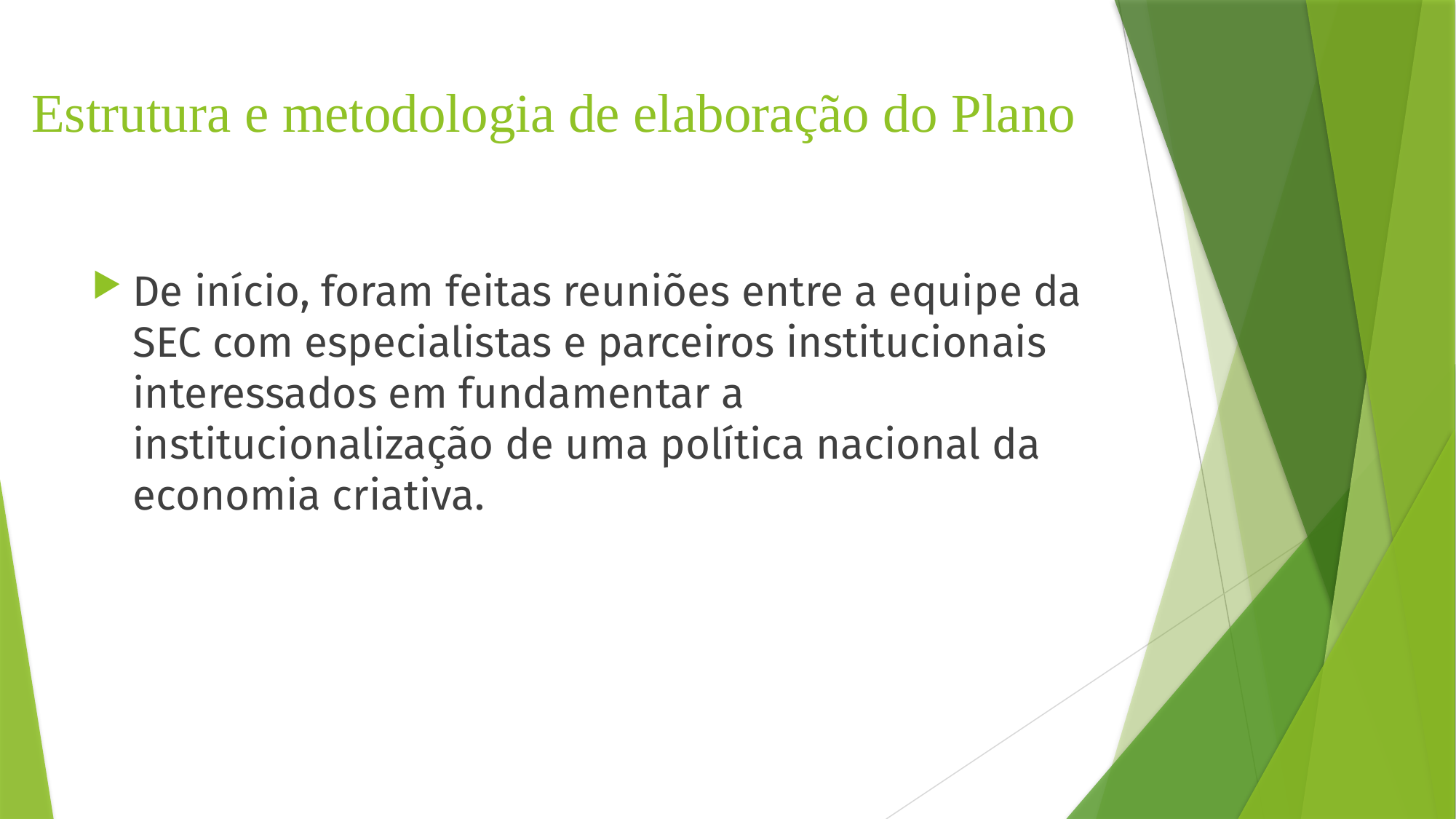

# Estrutura e metodologia de elaboração do Plano
De início, foram feitas reuniões entre a equipe da SEC com especialistas e parceiros institucionais interessados em fundamentar a institucionalização de uma política nacional da economia criativa.